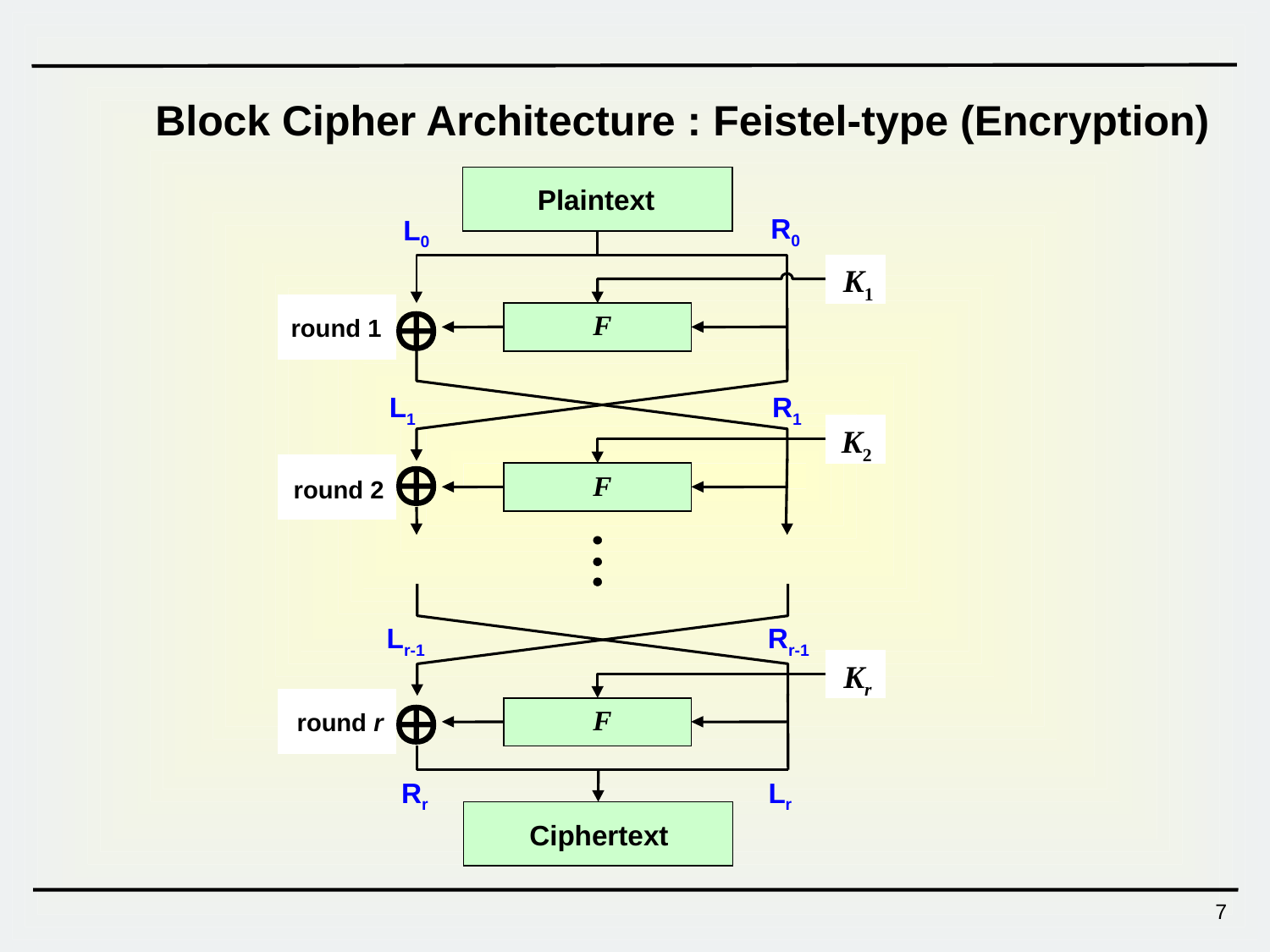

Block Cipher Architecture : Feistel-type (Encryption)

Plaintext
R0
L0

K1

⊕

F

round 1

L1
R1

K2

⊕

F
round 2

Lr-1
Rr-1

Kr

⊕

F
round r

Rr
Lr

Ciphertext
7